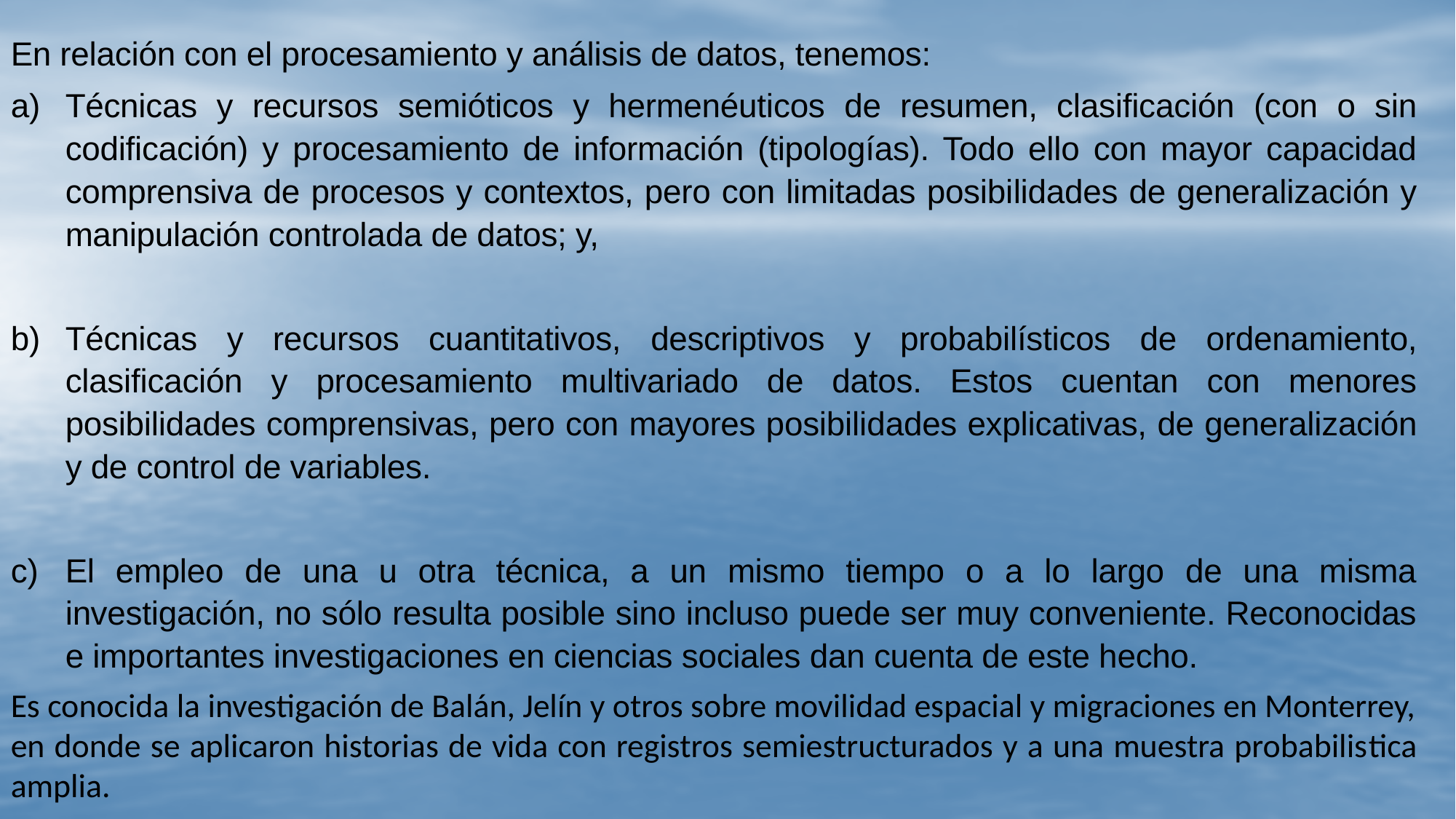

En relación con el procesa­miento y análisis de datos, tene­mos:
Técni­cas y recursos semióticos y hermenéuti­cos de resumen, clasifica­ción (con o sin codificación) y procesa­miento de información (tipologías). Todo ello con mayor capacidad comprensiva de procesos y contextos, pero con limitadas posibi­lidades de genera­lización y manipu­lación controla­da de datos; y,

Técnicas y recursos cuantita­tivos, descrip­tivos y probabilísticos de ordenamien­to, clasificación y procesamien­to multivaria­do de datos. Estos cuentan con menores posibilidades comprensivas, pero con mayores posibili­dades explicati­vas, de genera­lización y de control de varia­bles.

El empleo de una u otra técnica, a un mismo tiempo o a lo largo de una misma investigación, no sólo resulta posible sino incluso puede ser muy conveniente. Reconocidas e importantes investiga­ciones en ciencias sociales dan cuenta de este hecho.
Es conocida la investigación de Balán, Jelín y otros sobre movilidad espacial y migraciones en Monterrey, en donde se aplicaron historias de vida con registros semiestructurados y a una muestra probabilis­tica amplia.